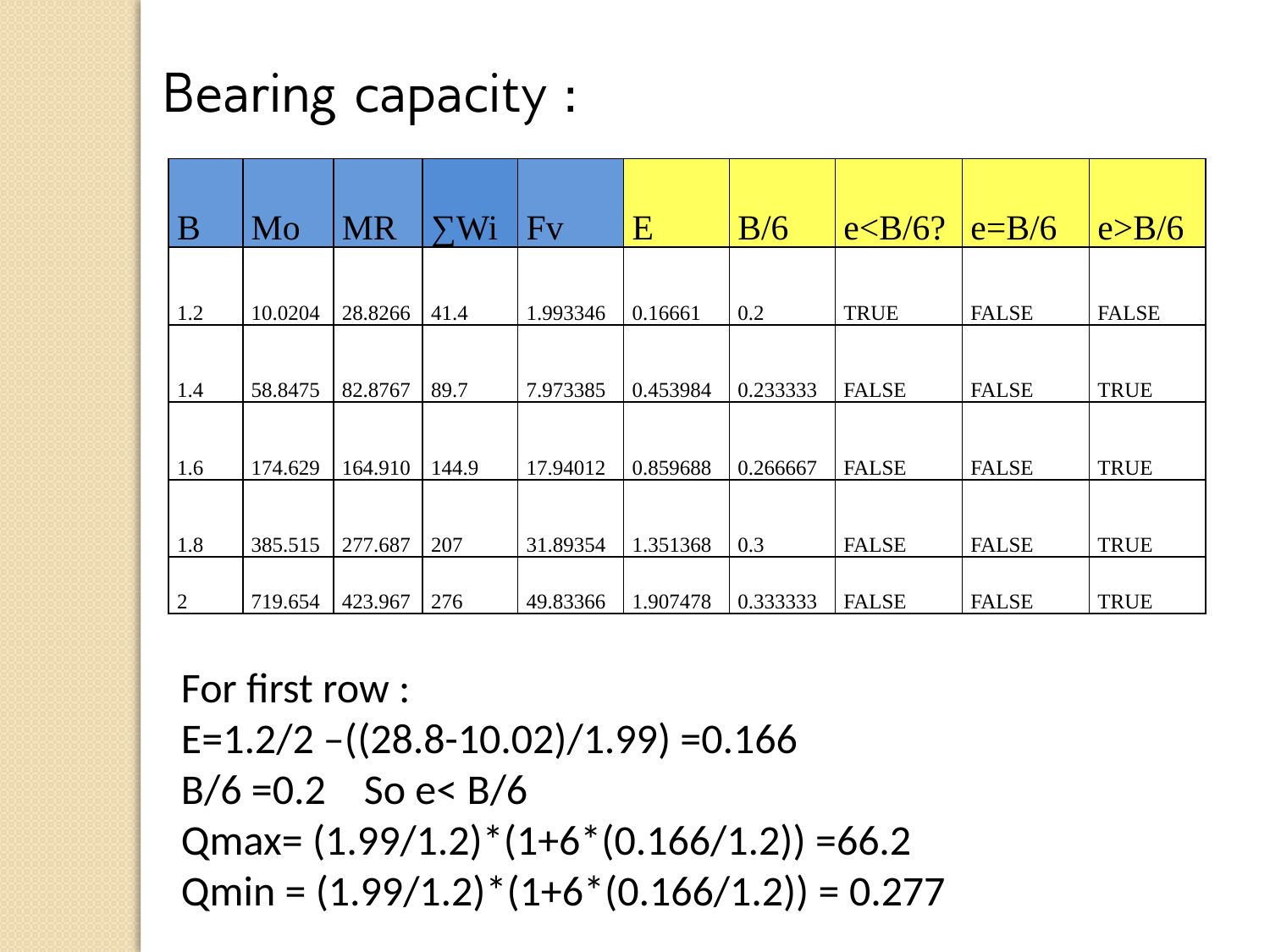

Bearing capacity :
| B | Mo | MR | ∑Wi | Fv | E | B/6 | e<B/6? | e=B/6 | e>B/6 |
| --- | --- | --- | --- | --- | --- | --- | --- | --- | --- |
| 1.2 | 10.0204 | 28.8266 | 41.4 | 1.993346 | 0.16661 | 0.2 | TRUE | FALSE | FALSE |
| 1.4 | 58.8475 | 82.8767 | 89.7 | 7.973385 | 0.453984 | 0.233333 | FALSE | FALSE | TRUE |
| 1.6 | 174.629 | 164.910 | 144.9 | 17.94012 | 0.859688 | 0.266667 | FALSE | FALSE | TRUE |
| 1.8 | 385.515 | 277.687 | 207 | 31.89354 | 1.351368 | 0.3 | FALSE | FALSE | TRUE |
| 2 | 719.654 | 423.967 | 276 | 49.83366 | 1.907478 | 0.333333 | FALSE | FALSE | TRUE |
For first row :
E=1.2/2 –((28.8-10.02)/1.99) =0.166
B/6 =0.2    So e< B/6
Qmax= (1.99/1.2)*(1+6*(0.166/1.2)) =66.2
Qmin = (1.99/1.2)*(1+6*(0.166/1.2)) = 0.277